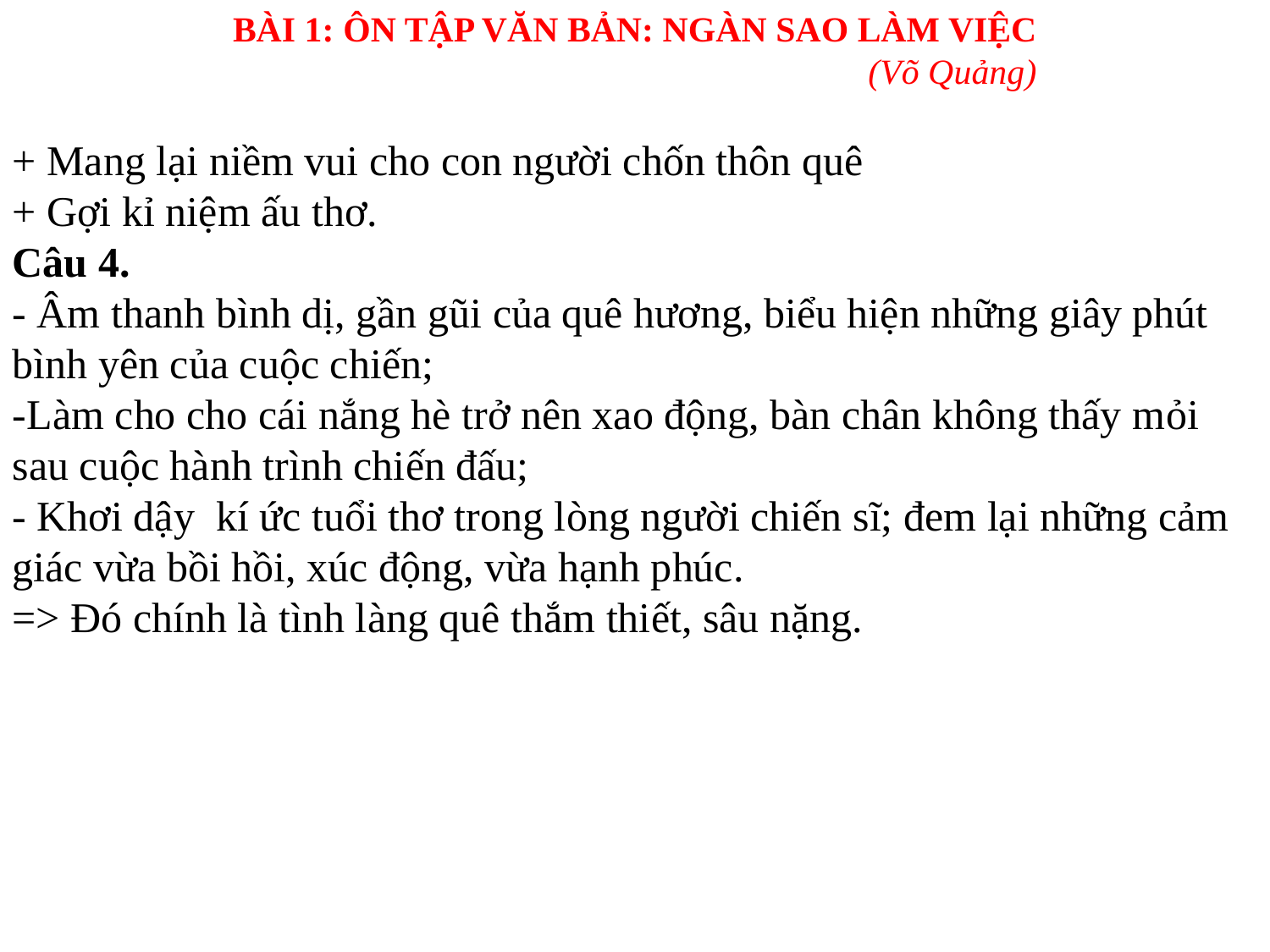

BÀI 1: ÔN TẬP VĂN BẢN: NGÀN SAO LÀM VIỆC
					(Võ Quảng)

+ Mang lại niềm vui cho con người chốn thôn quê
+ Gợi kỉ niệm ấu thơ.
Câu 4.
- Âm thanh bình dị, gần gũi của quê hương, biểu hiện những giây phút bình yên của cuộc chiến;
-Làm cho cho cái nắng hè trở nên xao động, bàn chân không thấy mỏi sau cuộc hành trình chiến đấu;
- Khơi dậy  kí ức tuổi thơ trong lòng người chiến sĩ; đem lại những cảm giác vừa bồi hồi, xúc động, vừa hạnh phúc.
=> Đó chính là tình làng quê thắm thiết, sâu nặng.